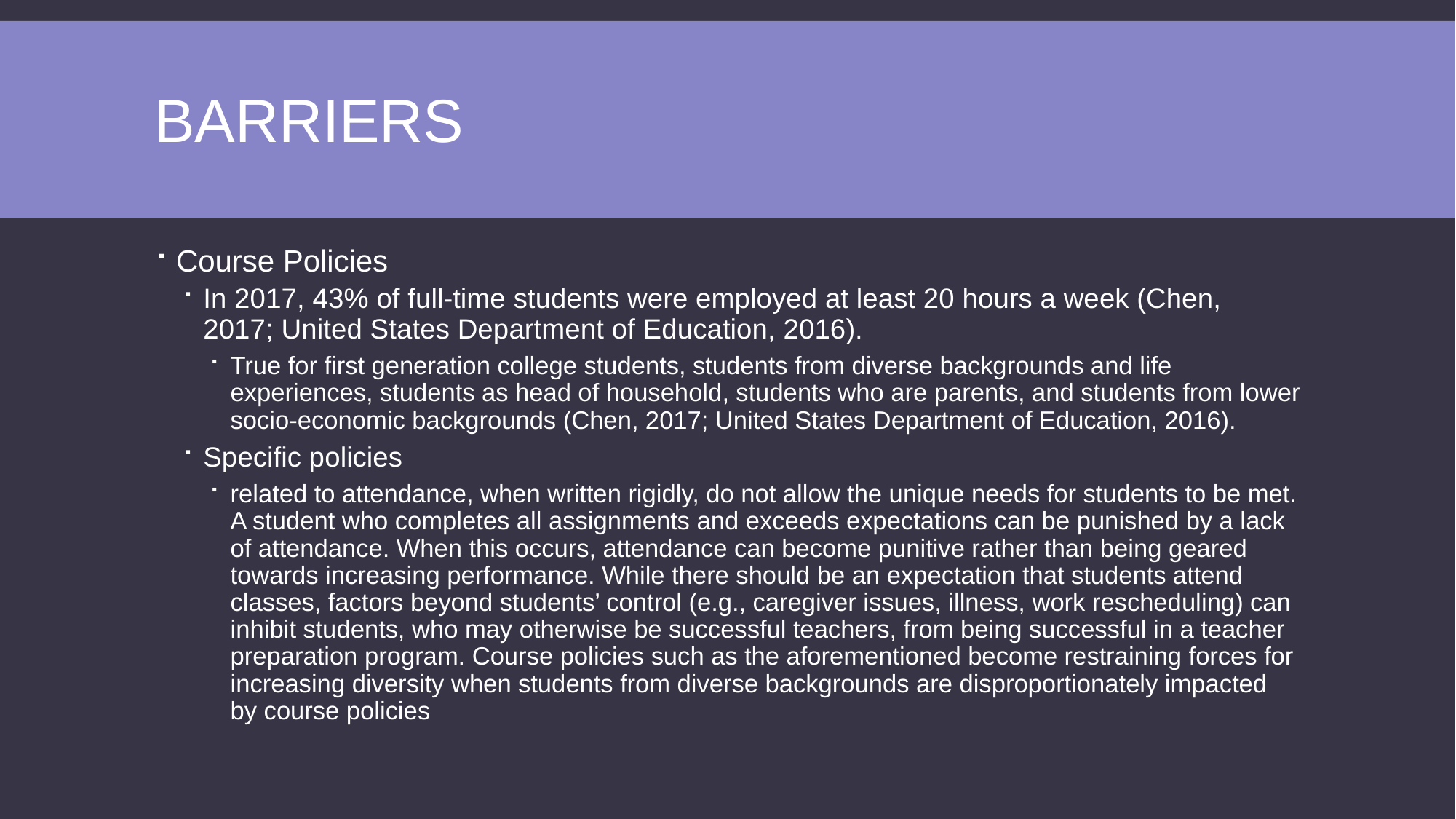

# Barriers
Course Policies
In 2017, 43% of full-time students were employed at least 20 hours a week (Chen, 2017; United States Department of Education, 2016).
True for first generation college students, students from diverse backgrounds and life experiences, students as head of household, students who are parents, and students from lower socio-economic backgrounds (Chen, 2017; United States Department of Education, 2016).
Specific policies
related to attendance, when written rigidly, do not allow the unique needs for students to be met. A student who completes all assignments and exceeds expectations can be punished by a lack of attendance. When this occurs, attendance can become punitive rather than being geared towards increasing performance. While there should be an expectation that students attend classes, factors beyond students’ control (e.g., caregiver issues, illness, work rescheduling) can inhibit students, who may otherwise be successful teachers, from being successful in a teacher preparation program. Course policies such as the aforementioned become restraining forces for increasing diversity when students from diverse backgrounds are disproportionately impacted by course policies